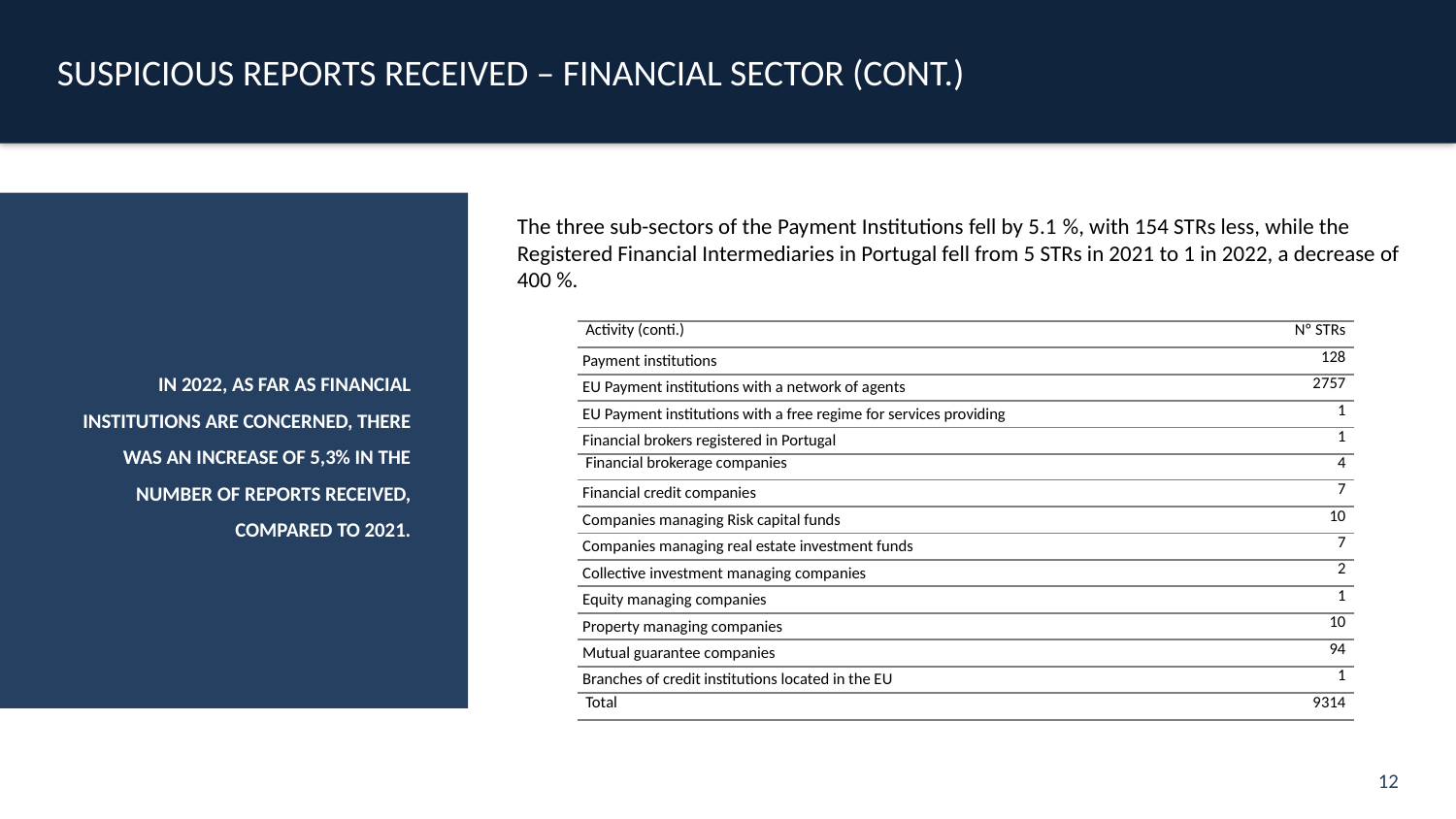

SUSPICIOUS REPORTS RECEIVED – FINANCIAL SECTOR (CONT.)
IN 2022, AS FAR AS FINANCIAL INSTITUTIONS ARE CONCERNED, THERE WAS AN INCREASE OF 5,3% IN THE NUMBER OF REPORTS RECEIVED, COMPARED TO 2021.
The three sub-sectors of the Payment Institutions fell by 5.1 %, with 154 STRs less, while the Registered Financial Intermediaries in Portugal fell from 5 STRs in 2021 to 1 in 2022, a decrease of 400 %.
| Activity (conti.) | Nº STRs |
| --- | --- |
| Payment institutions | 128 |
| EU Payment institutions with a network of agents | 2757 |
| EU Payment institutions with a free regime for services providing | 1 |
| Financial brokers registered in Portugal | 1 |
| Financial brokerage companies | 4 |
| Financial credit companies | 7 |
| Companies managing Risk capital funds | 10 |
| Companies managing real estate investment funds | 7 |
| Collective investment managing companies | 2 |
| Equity managing companies | 1 |
| Property managing companies | 10 |
| Mutual guarantee companies | 94 |
| Branches of credit institutions located in the EU | 1 |
| Total | 9314 |
12